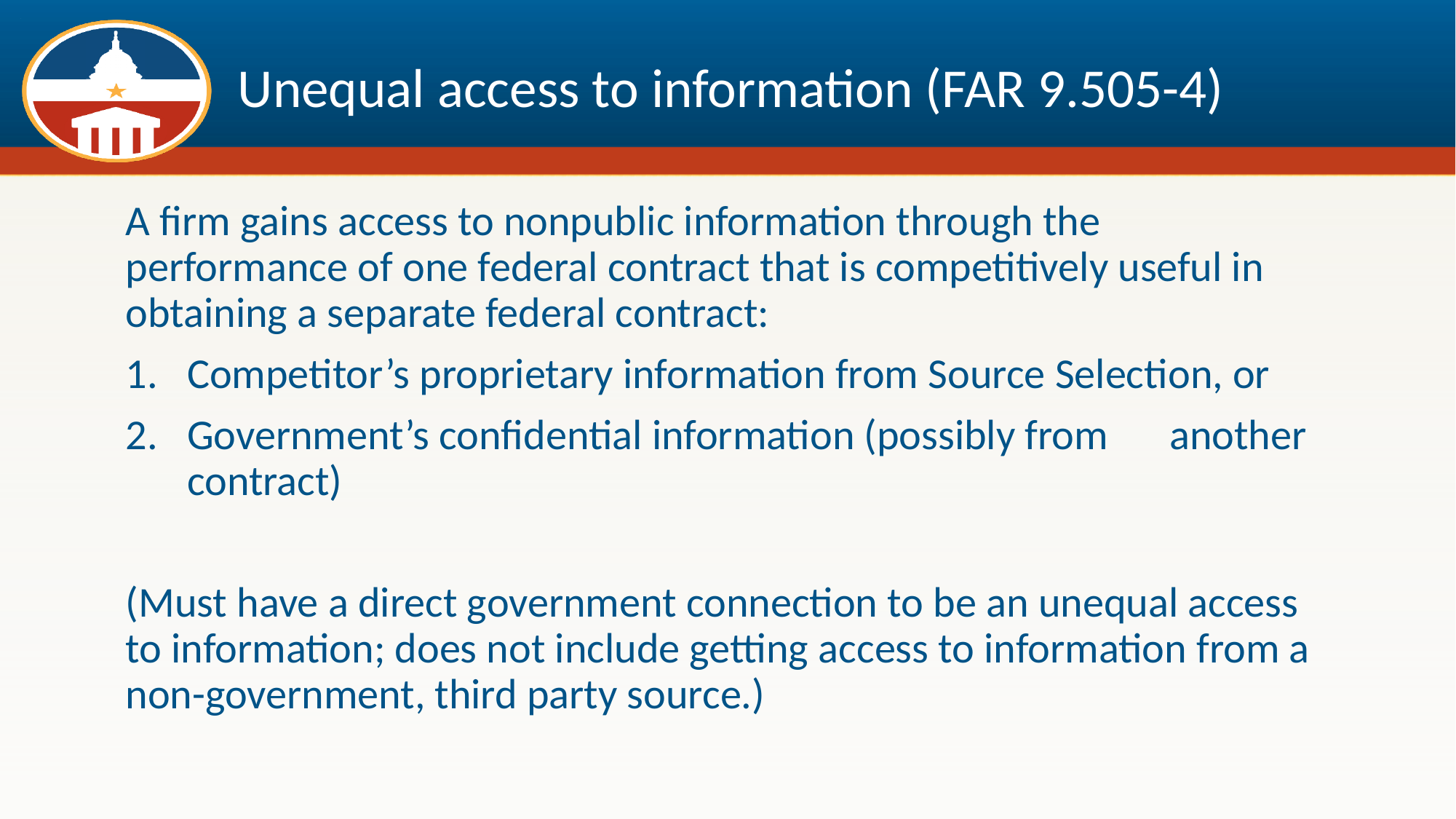

# Unequal access to information (FAR 9.505-4)
A firm gains access to nonpublic information through the performance of one federal contract that is competitively useful in obtaining a separate federal contract:
Competitor’s proprietary information from Source Selection, or
Government’s confidential information (possibly from 	another contract)

(Must have a direct government connection to be an unequal access to information; does not include getting access to information from a non-government, third party source.)